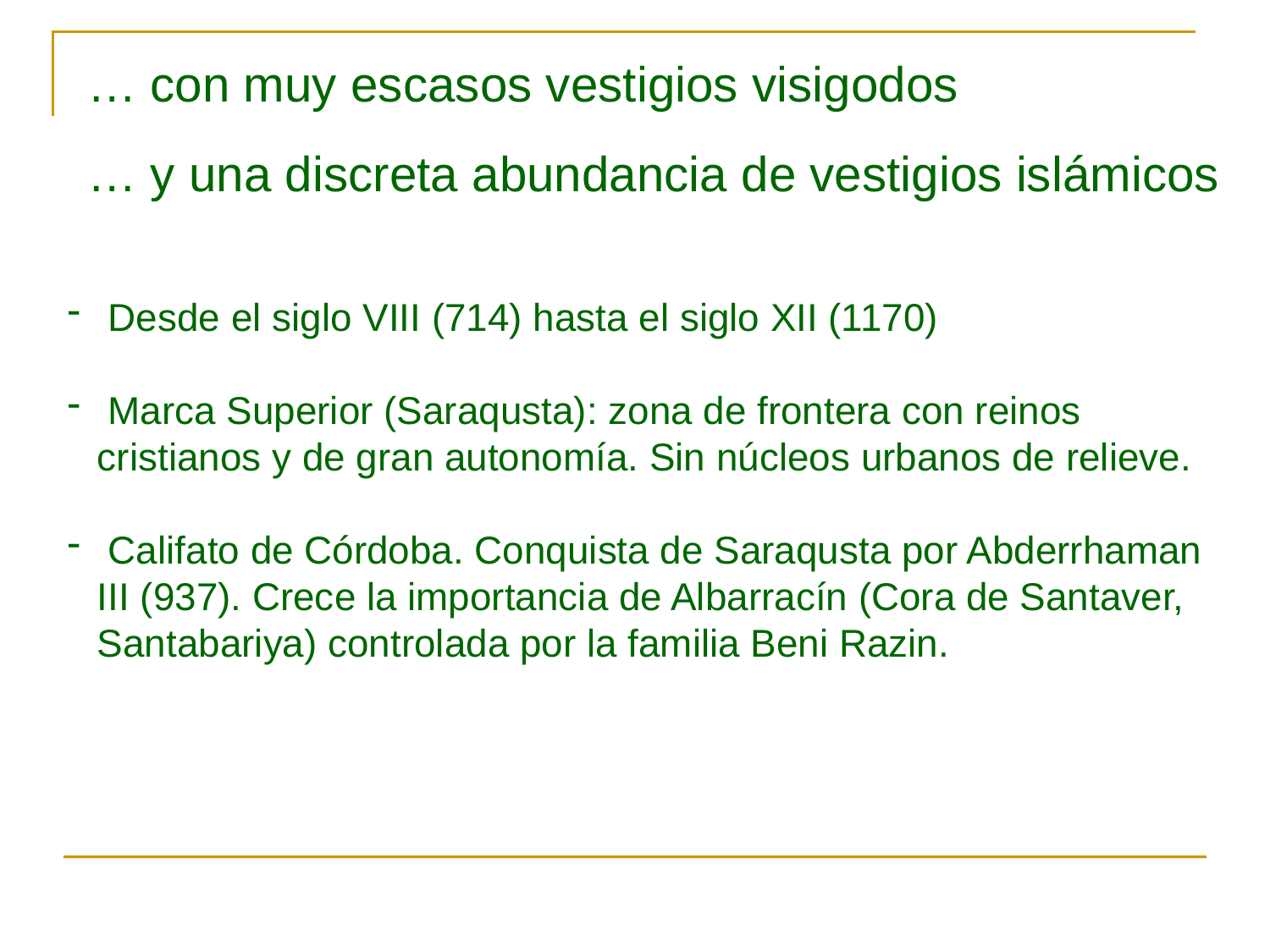

… con muy escasos vestigios visigodos
… y una discreta abundancia de vestigios islámicos
 Desde el siglo VIII (714) hasta el siglo XII (1170)

 Marca Superior (Saraqusta): zona de frontera con reinos cristianos y de gran autonomía. Sin núcleos urbanos de relieve.

 Califato de Córdoba. Conquista de Saraqusta por Abderrhaman III (937). Crece la importancia de Albarracín (Cora de Santaver, Santabariya) controlada por la familia Beni Razin.